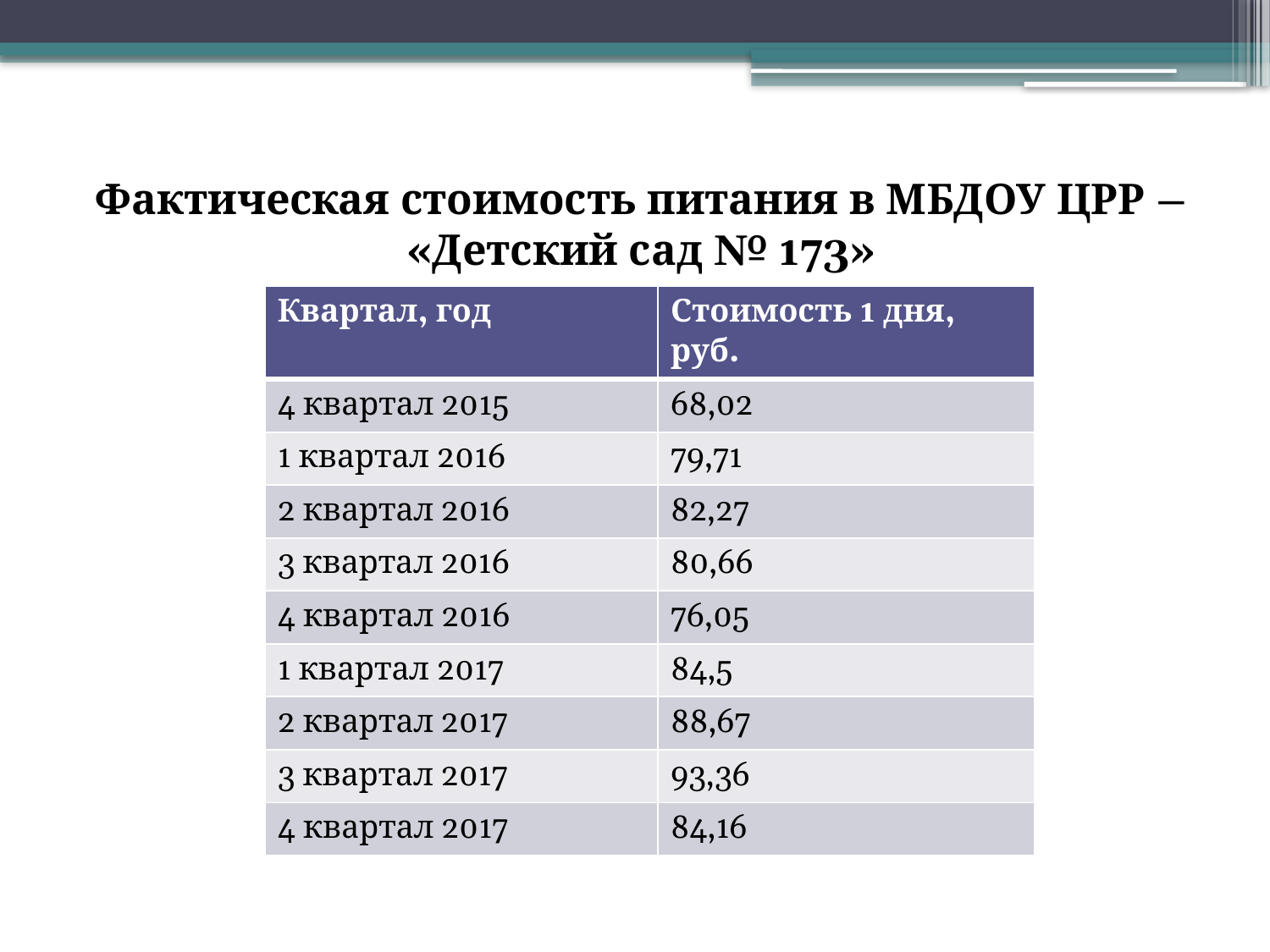

# Фактическая стоимость питания в МБДОУ ЦРР – «Детский сад № 173»
| Квартал, год | Стоимость 1 дня, руб. |
| --- | --- |
| 4 квартал 2015 | 68,02 |
| 1 квартал 2016 | 79,71 |
| 2 квартал 2016 | 82,27 |
| 3 квартал 2016 | 80,66 |
| 4 квартал 2016 | 76,05 |
| 1 квартал 2017 | 84,5 |
| 2 квартал 2017 | 88,67 |
| 3 квартал 2017 | 93,36 |
| 4 квартал 2017 | 84,16 |